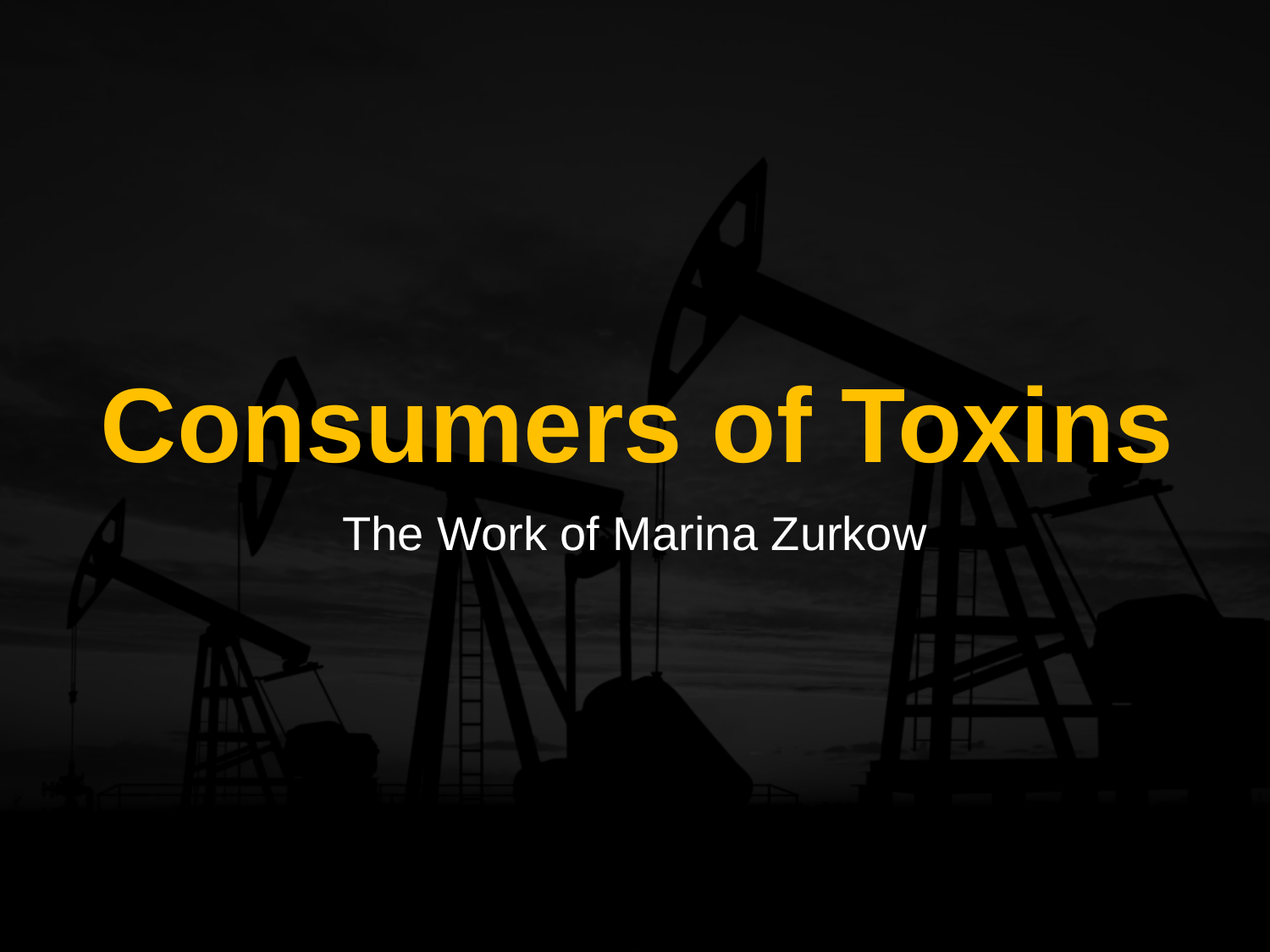

# Consumers of Toxins
The Work of Marina Zurkow